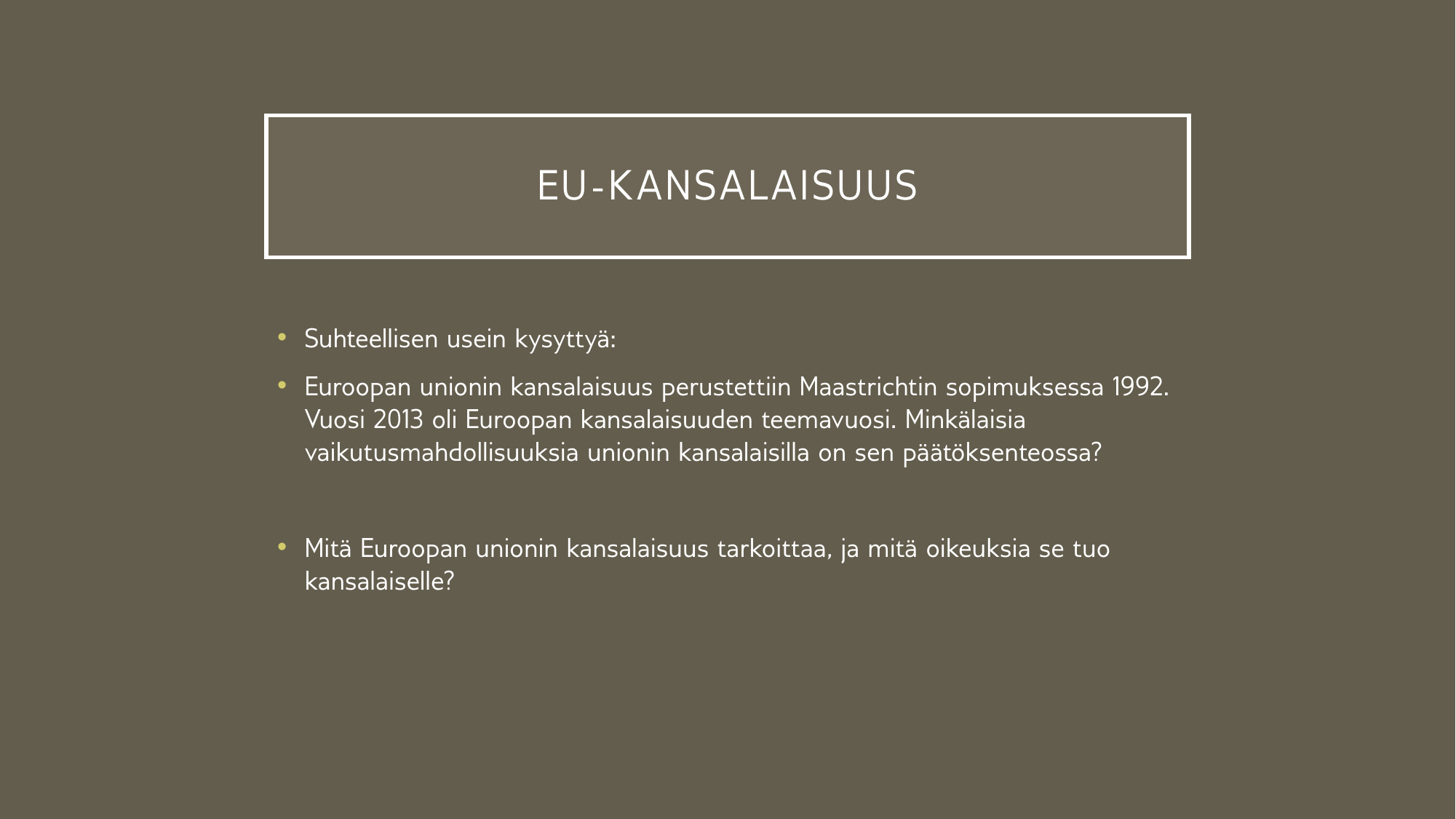

# Eu-kansalaisuus
Suhteellisen usein kysyttyä:
Euroopan unionin kansalaisuus perustettiin Maastrichtin sopimuksessa 1992. Vuosi 2013 oli Euroopan kansalaisuuden teemavuosi. Minkälaisia vaikutusmahdollisuuksia unionin kansalaisilla on sen päätöksenteossa?

Mitä Euroopan unionin kansalaisuus tarkoittaa, ja mitä oikeuksia se tuo kansalaiselle?